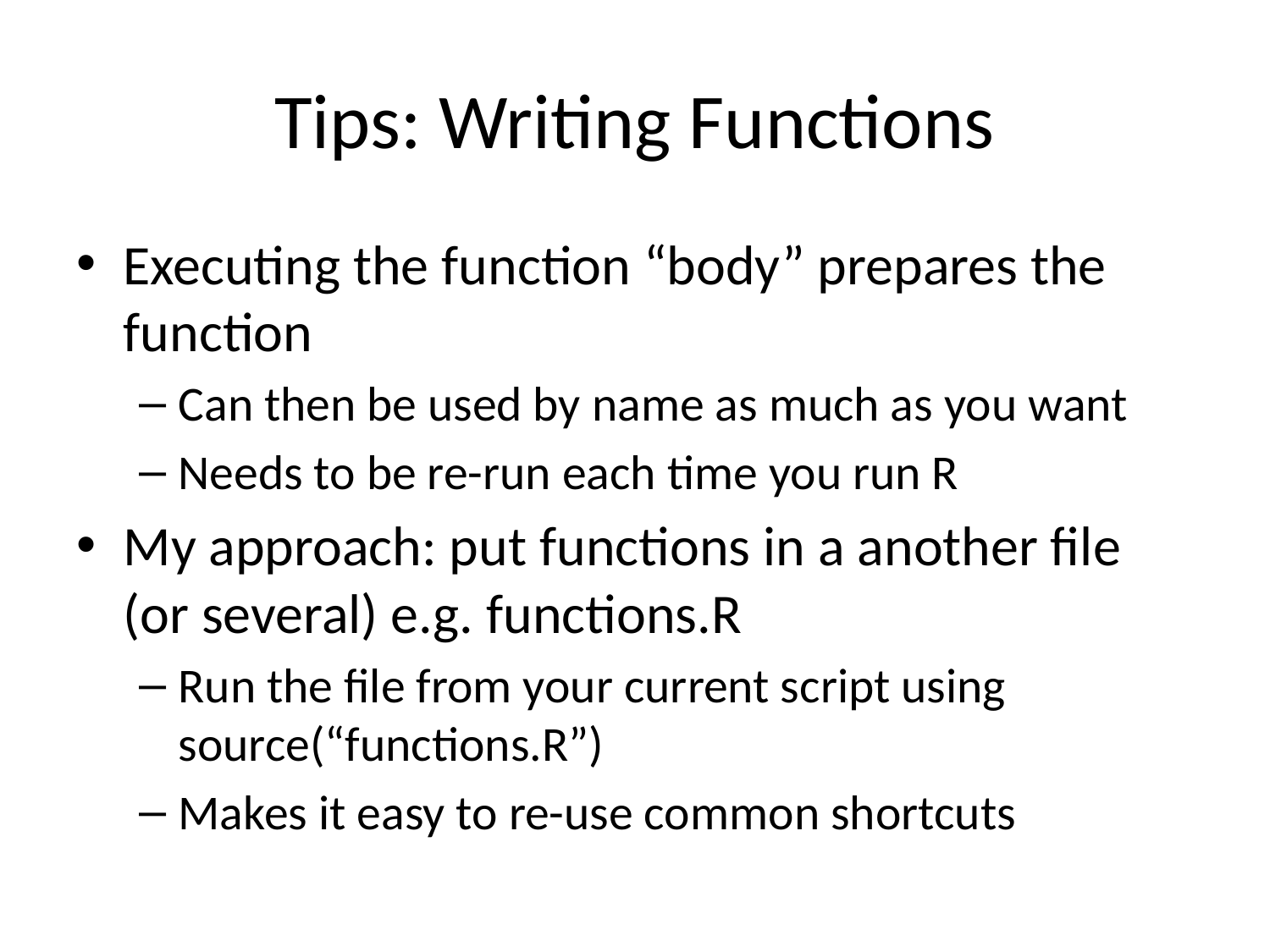

# Tips: Writing Functions
Executing the function “body” prepares the function
Can then be used by name as much as you want
Needs to be re-run each time you run R
My approach: put functions in a another file (or several) e.g. functions.R
Run the file from your current script using source(“functions.R”)
Makes it easy to re-use common shortcuts